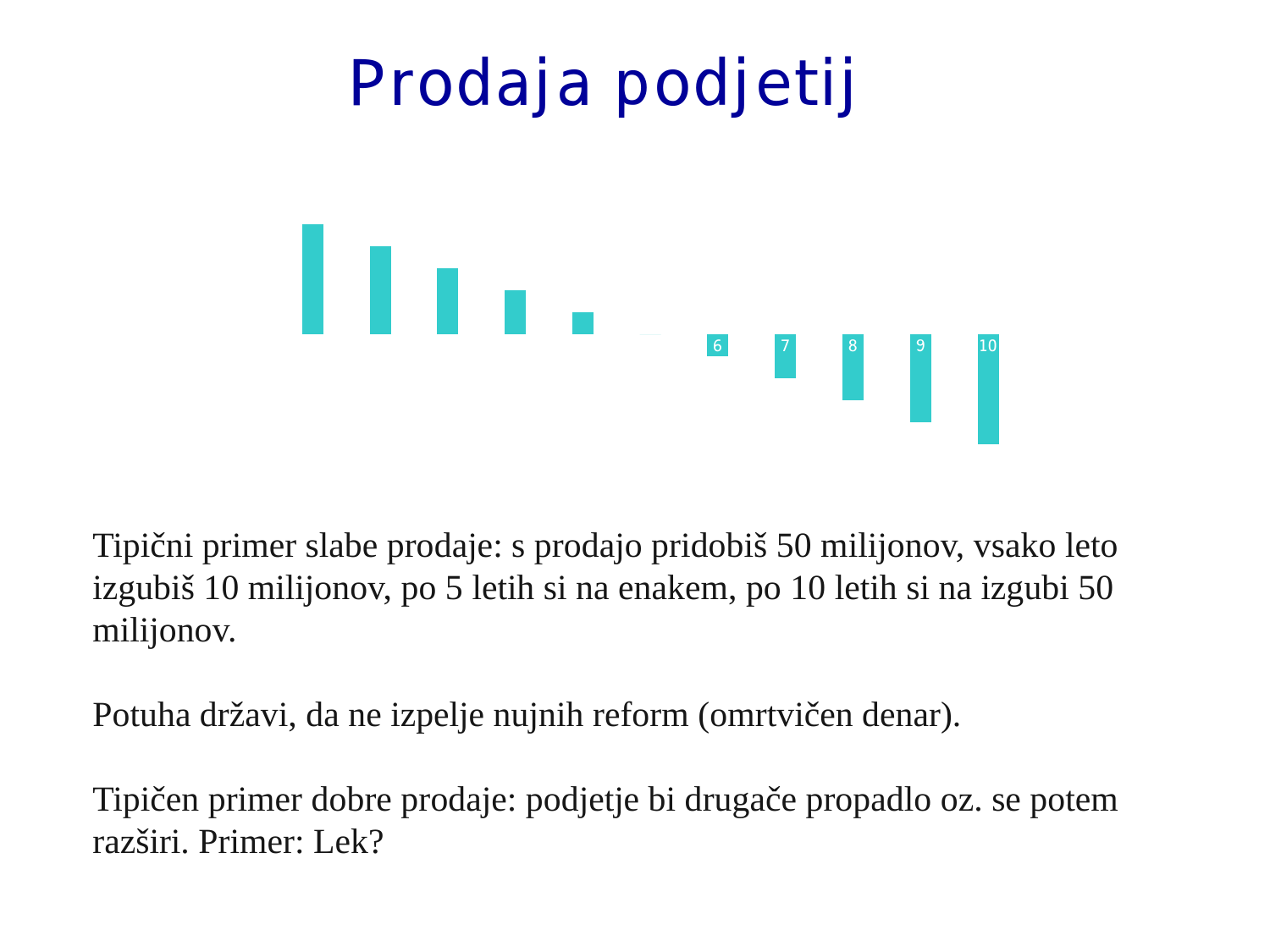

# Prodaja podjetij

Tipični primer slabe prodaje: s prodajo pridobiš 50 milijonov, vsako leto izgubiš 10 milijonov, po 5 letih si na enakem, po 10 letih si na izgubi 50 milijonov.

Potuha državi, da ne izpelje nujnih reform (omrtvičen denar).

Tipičen primer dobre prodaje: podjetje bi drugače propadlo oz. se potem razširi. Primer: Lek?

### Chart: Finančni učinki prodaje

| Category |  |
|---|---|
| 0 | 50.0 |
| 1 | 40.0 |
| 2 | 30.0 |
| 3 | 20.0 |
| 4 | 10.0 |
| 5 | 0.0 |
| 6 | -10.0 |
| 7 | -20.0 |
| 8 | -30.0 |
| 9 | -40.0 |
| 10 | -50.0 |

LJ, 9.4.2015
11